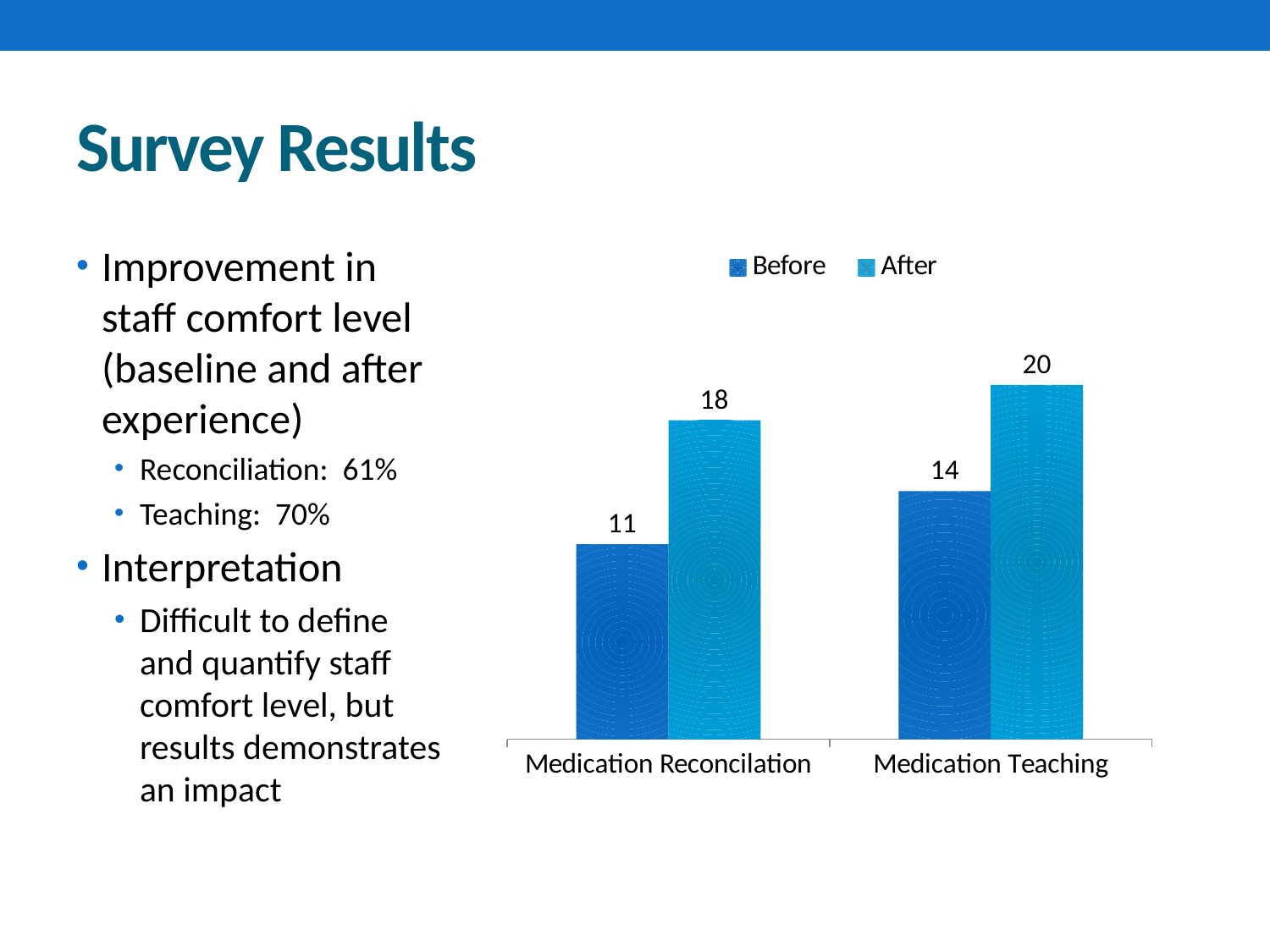

# Survey Results

### Chart

| Category | Before | After |
|---|---|---|
| Medication Reconcilation | 11.0 | 18.0 |
| Medication Teaching | 14.0 | 20.0 |
Improvement in staff comfort level (baseline and after experience)
Reconciliation:  61%
Teaching:  70%
Interpretation
Difficult to define and quantify staff comfort level, but results demonstrates an impact